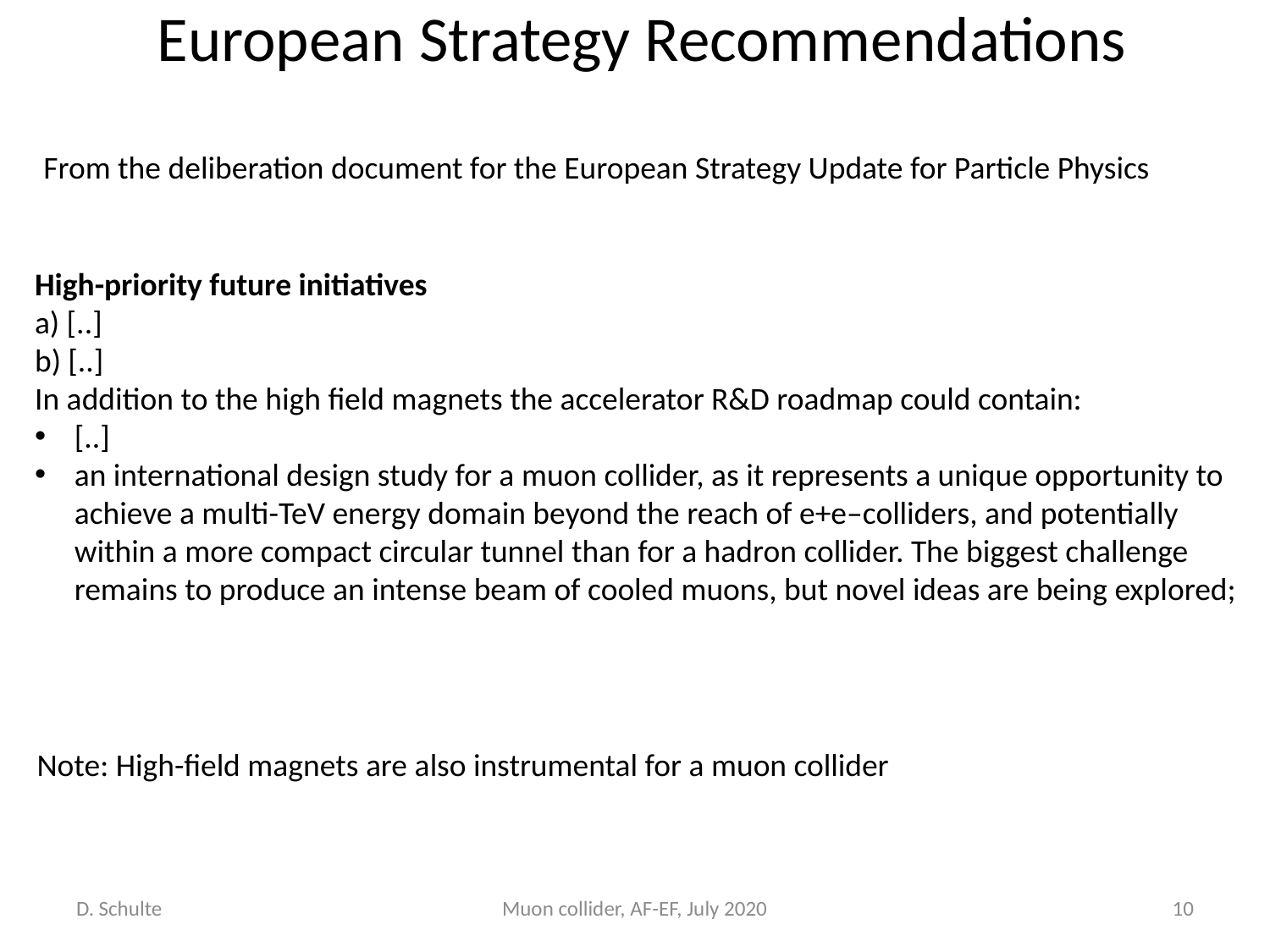

# European Strategy Recommendations
From the deliberation document for the European Strategy Update for Particle Physics
High-priority future initiatives
a) [..]
b) [..]
In addition to the high field magnets the accelerator R&D roadmap could contain:
[..]
an international design study for a muon collider, as it represents a unique opportunity to achieve a multi-TeV energy domain beyond the reach of e+e–colliders, and potentially within a more compact circular tunnel than for a hadron collider. The biggest challenge remains to produce an intense beam of cooled muons, but novel ideas are being explored;
Note: High-field magnets are also instrumental for a muon collider
D. Schulte
Muon collider, AF-EF, July 2020
10